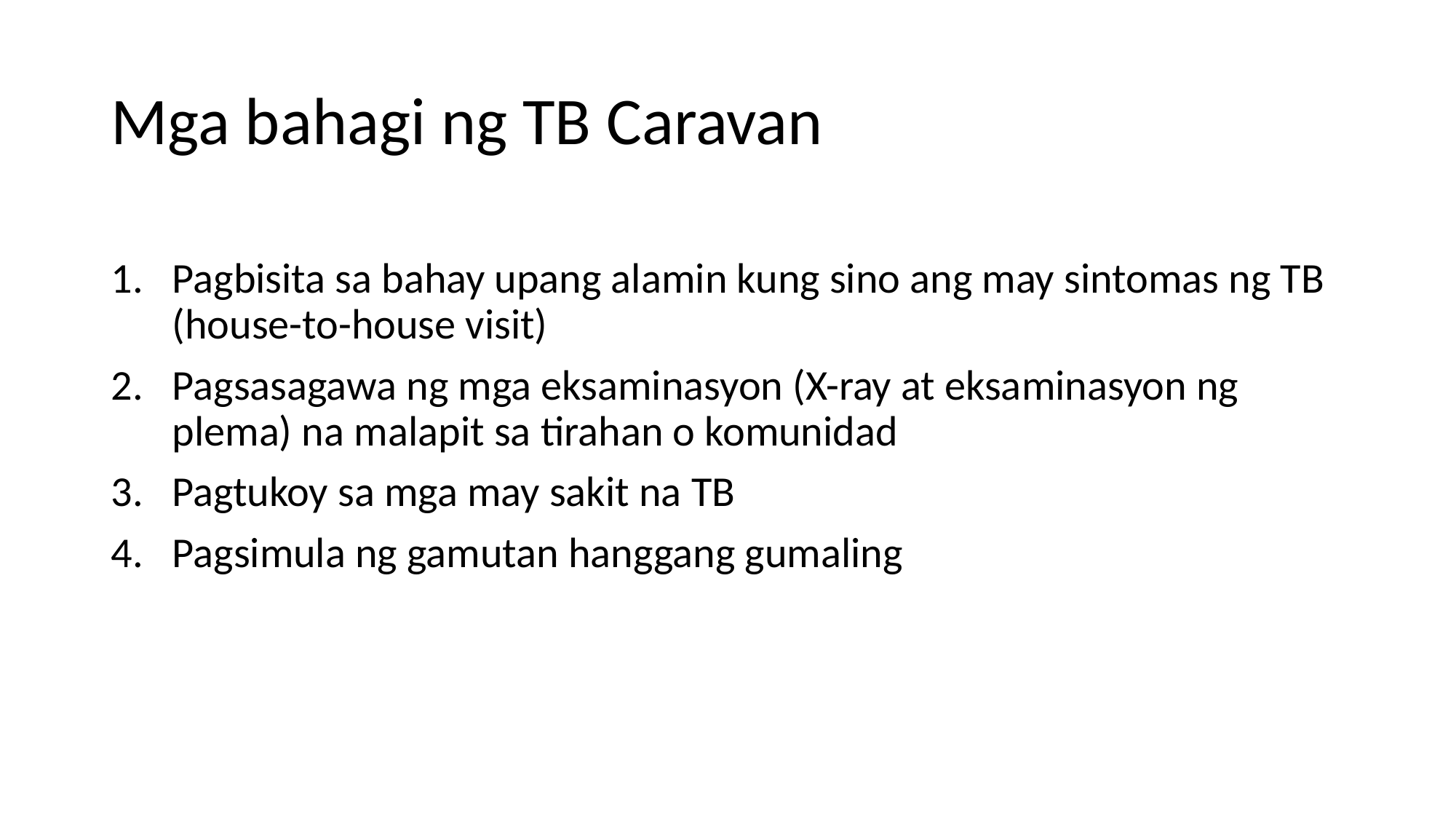

# Mga bahagi ng TB Caravan
Pagbisita sa bahay upang alamin kung sino ang may sintomas ng TB (house-to-house visit)
Pagsasagawa ng mga eksaminasyon (X-ray at eksaminasyon ng plema) na malapit sa tirahan o komunidad
Pagtukoy sa mga may sakit na TB
Pagsimula ng gamutan hanggang gumaling